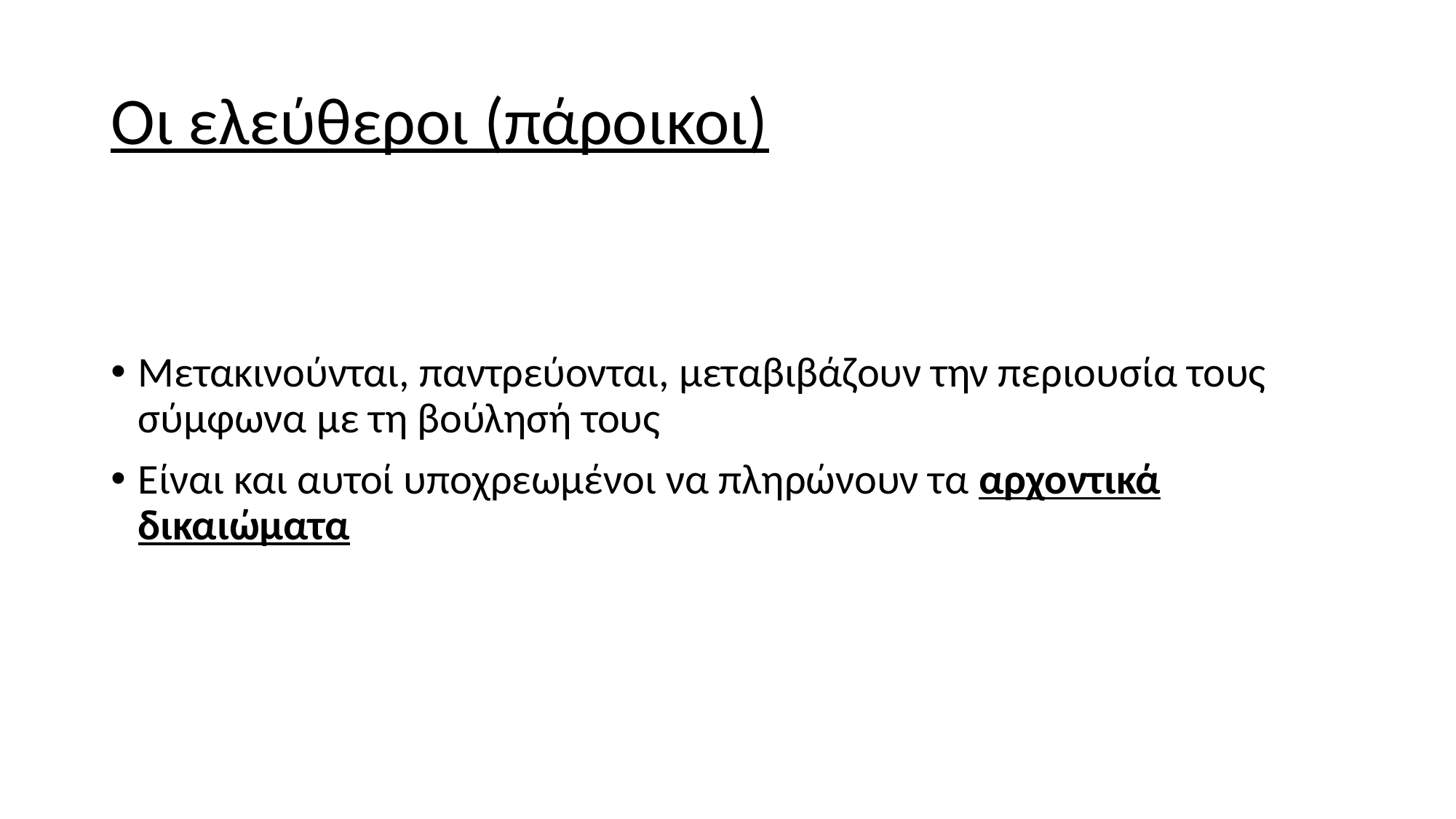

# Οι ελεύθεροι (πάροικοι)

Μετακινούνται, παντρεύονται, μεταβιβάζουν την περιουσία τους σύμφωνα με τη βούλησή τους
Είναι και αυτοί υποχρεωμένοι να πληρώνουν τα αρχοντικά δικαιώματα